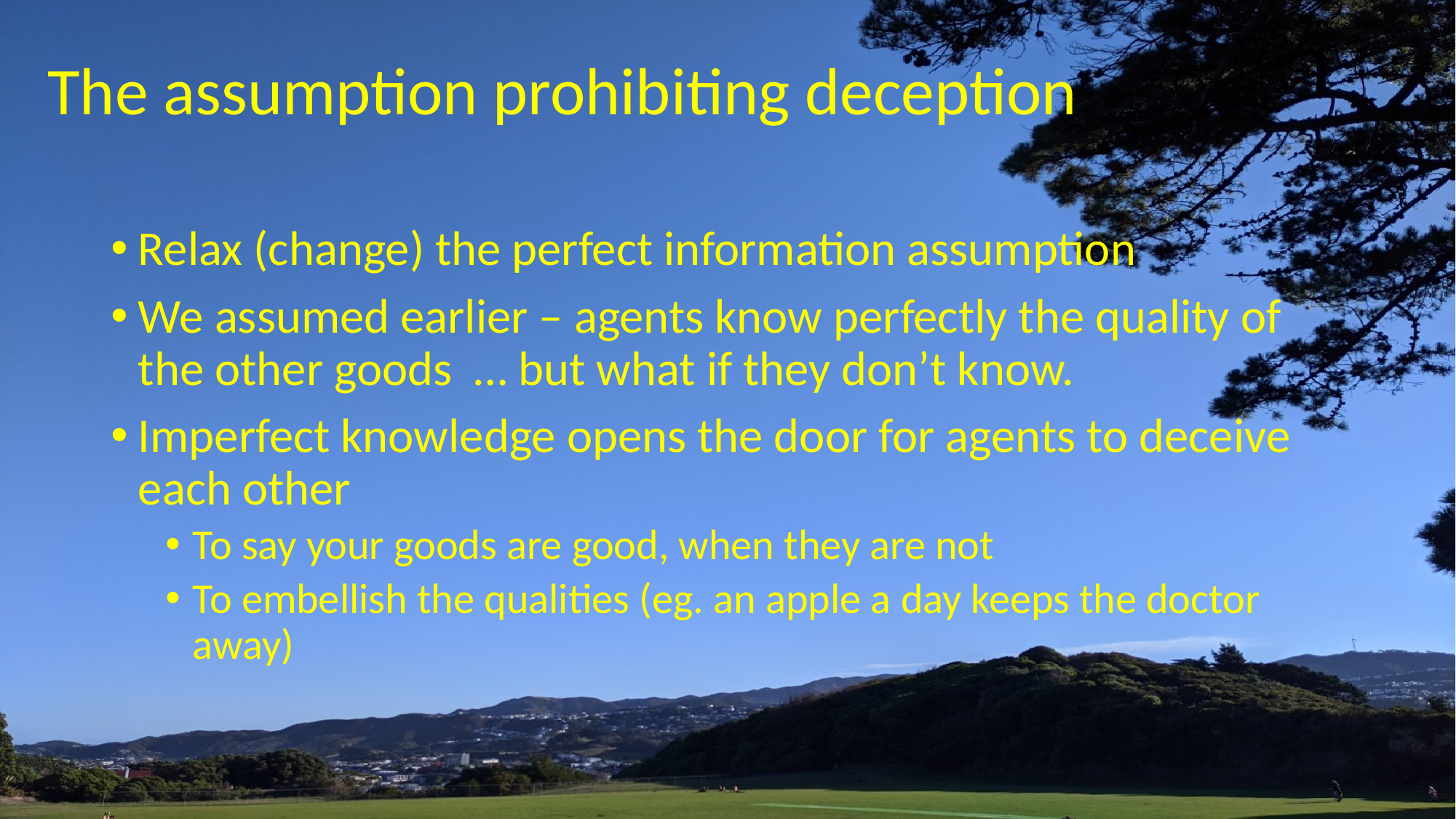

# The assumption prohibiting deception

Relax (change) the perfect information assumption
We assumed earlier – agents know perfectly the quality of the other goods  … but what if they don’t know.
Imperfect knowledge opens the door for agents to deceive each other
To say your goods are good, when they are not
To embellish the qualities (eg. an apple a day keeps the doctor away)